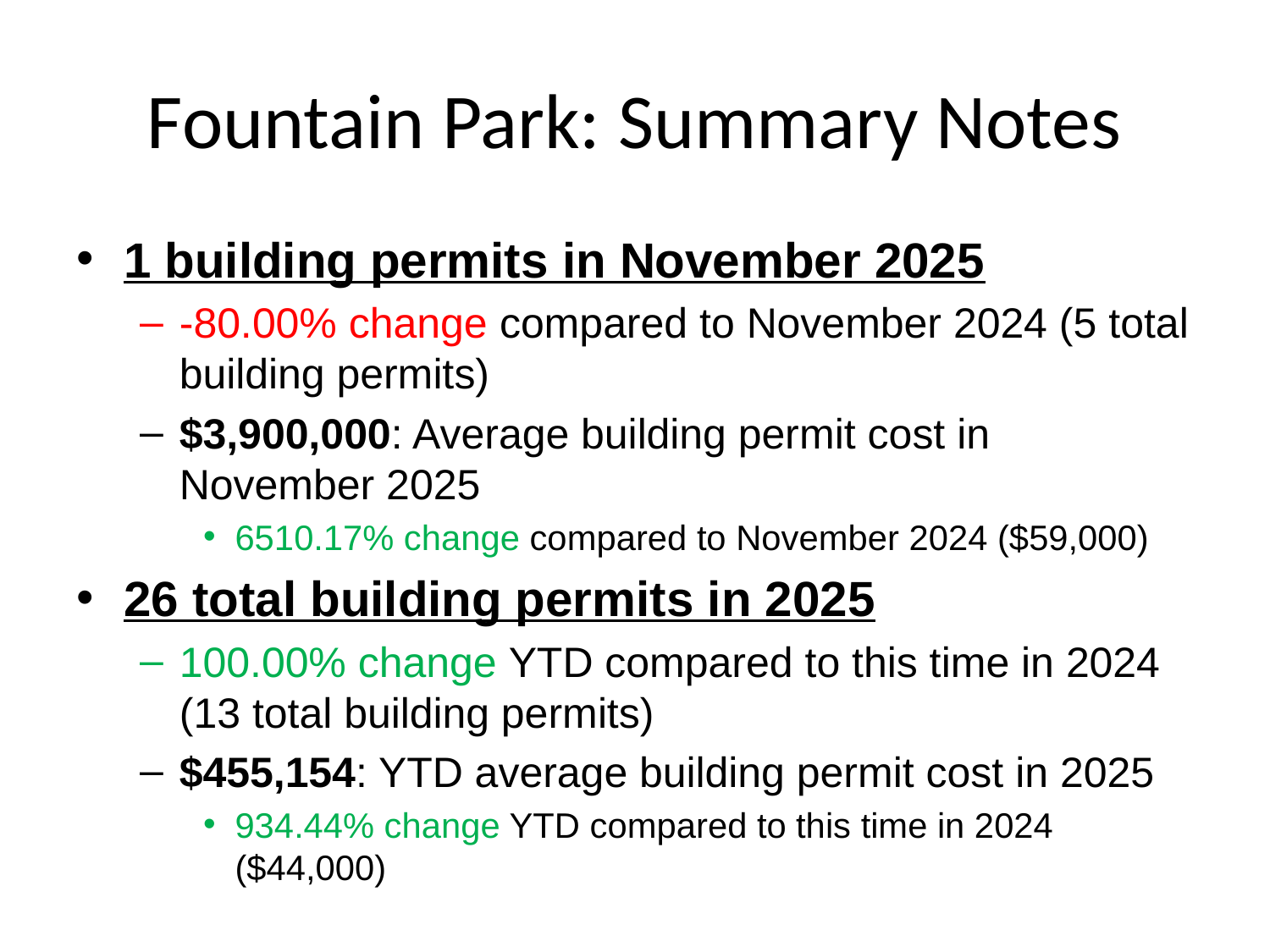

# Fountain Park: Summary Notes
1 building permits in November 2025
-80.00% change compared to November 2024 (5 total building permits)
$3,900,000: Average building permit cost in November 2025
6510.17% change compared to November 2024 ($59,000)
26 total building permits in 2025
100.00% change YTD compared to this time in 2024 (13 total building permits)
$455,154: YTD average building permit cost in 2025
934.44% change YTD compared to this time in 2024 ($44,000)